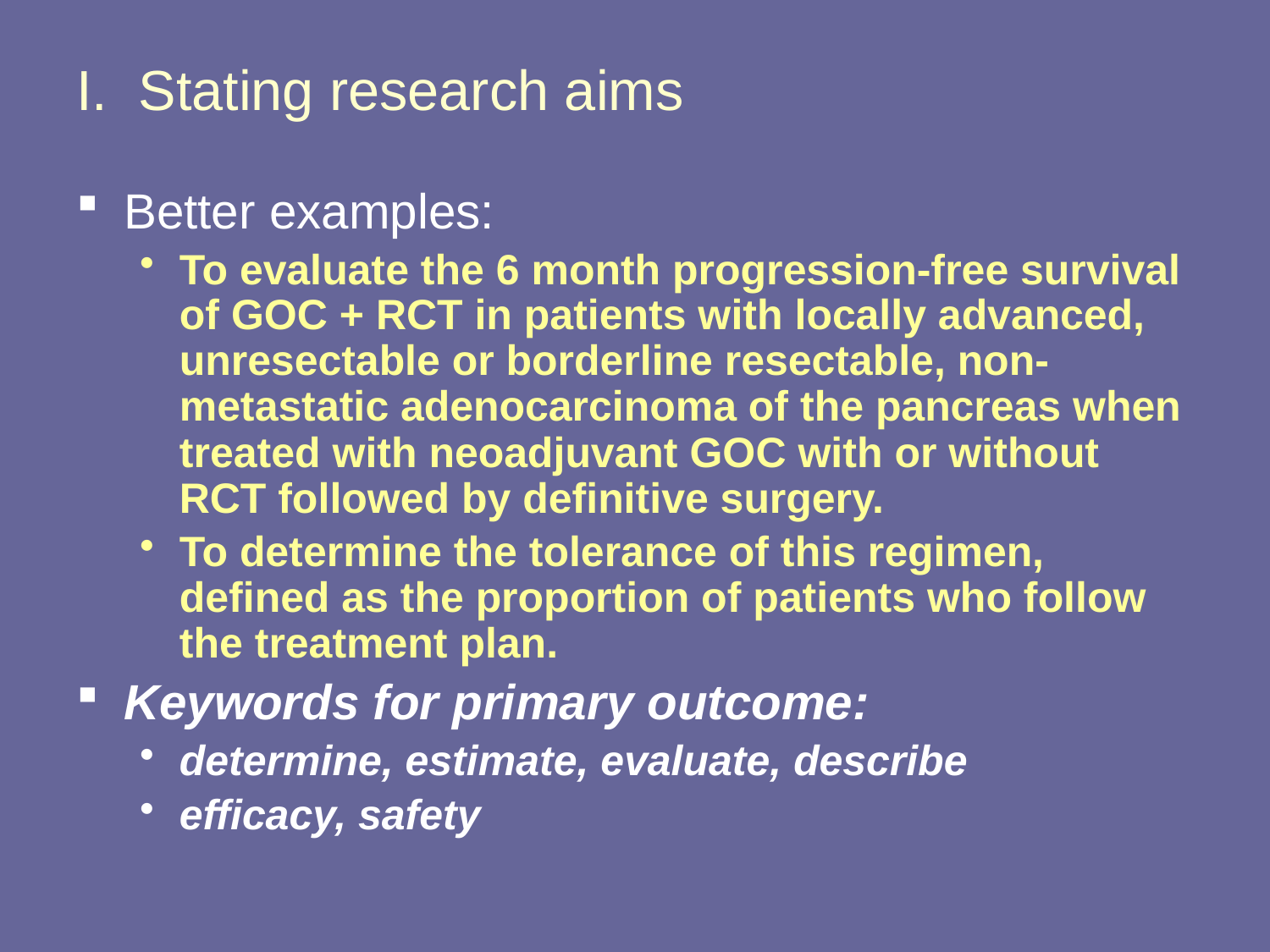

# I.  Stating research aims
Better examples:
To evaluate the 6 month progression-free survival of GOC + RCT in patients with locally advanced, unresectable or borderline resectable, non-metastatic adenocarcinoma of the pancreas when treated with neoadjuvant GOC with or without RCT followed by definitive surgery.
To determine the tolerance of this regimen, defined as the proportion of patients who follow the treatment plan.
Keywords for primary outcome:
determine, estimate, evaluate, describe
efficacy, safety